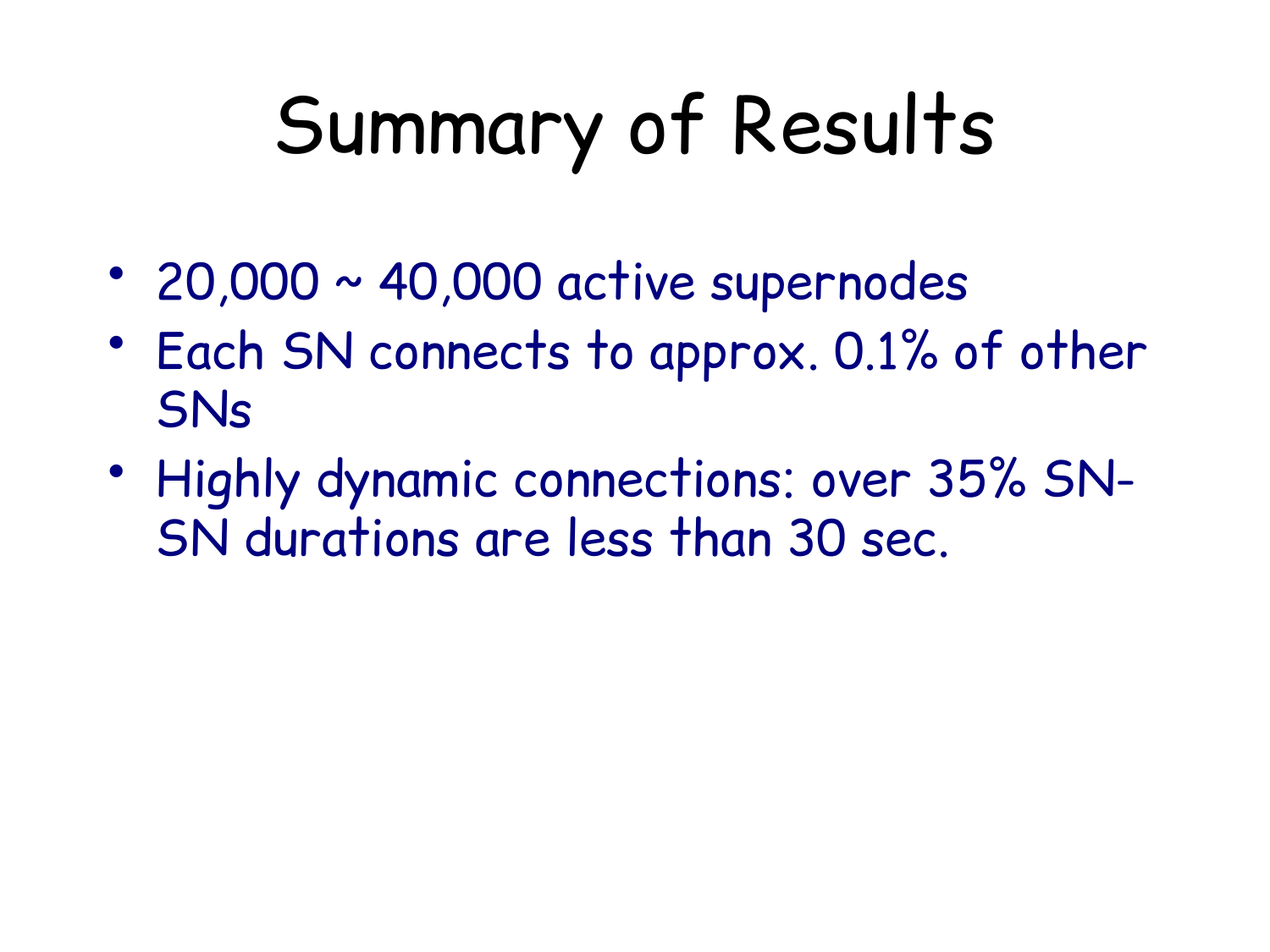

# Summary of Results
20,000 ~ 40,000 active supernodes
Each SN connects to approx. 0.1% of other SNs
Highly dynamic connections: over 35% SN-SN durations are less than 30 sec.